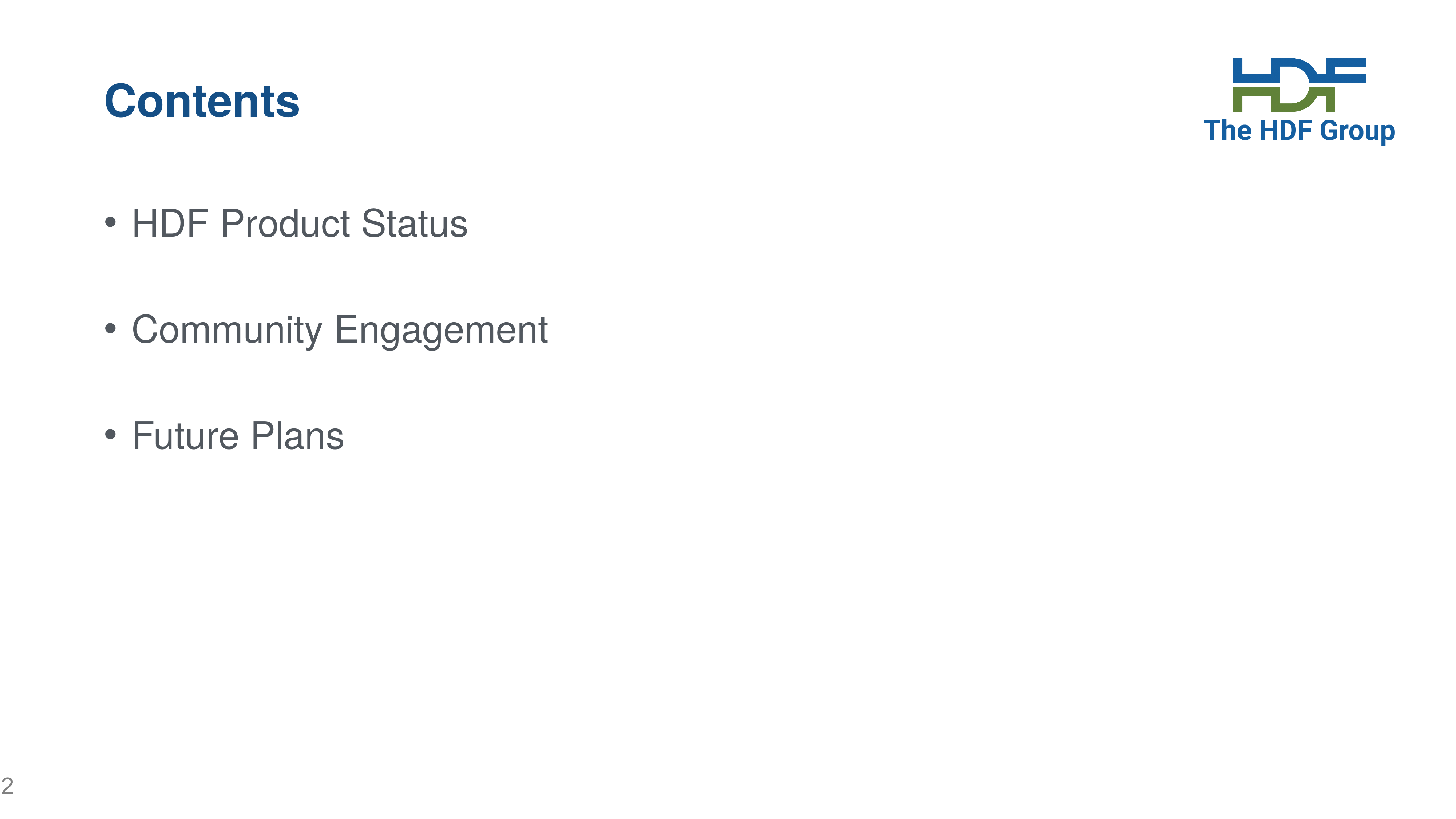

# Contents
HDF Product Status

Community Engagement

Future Plans